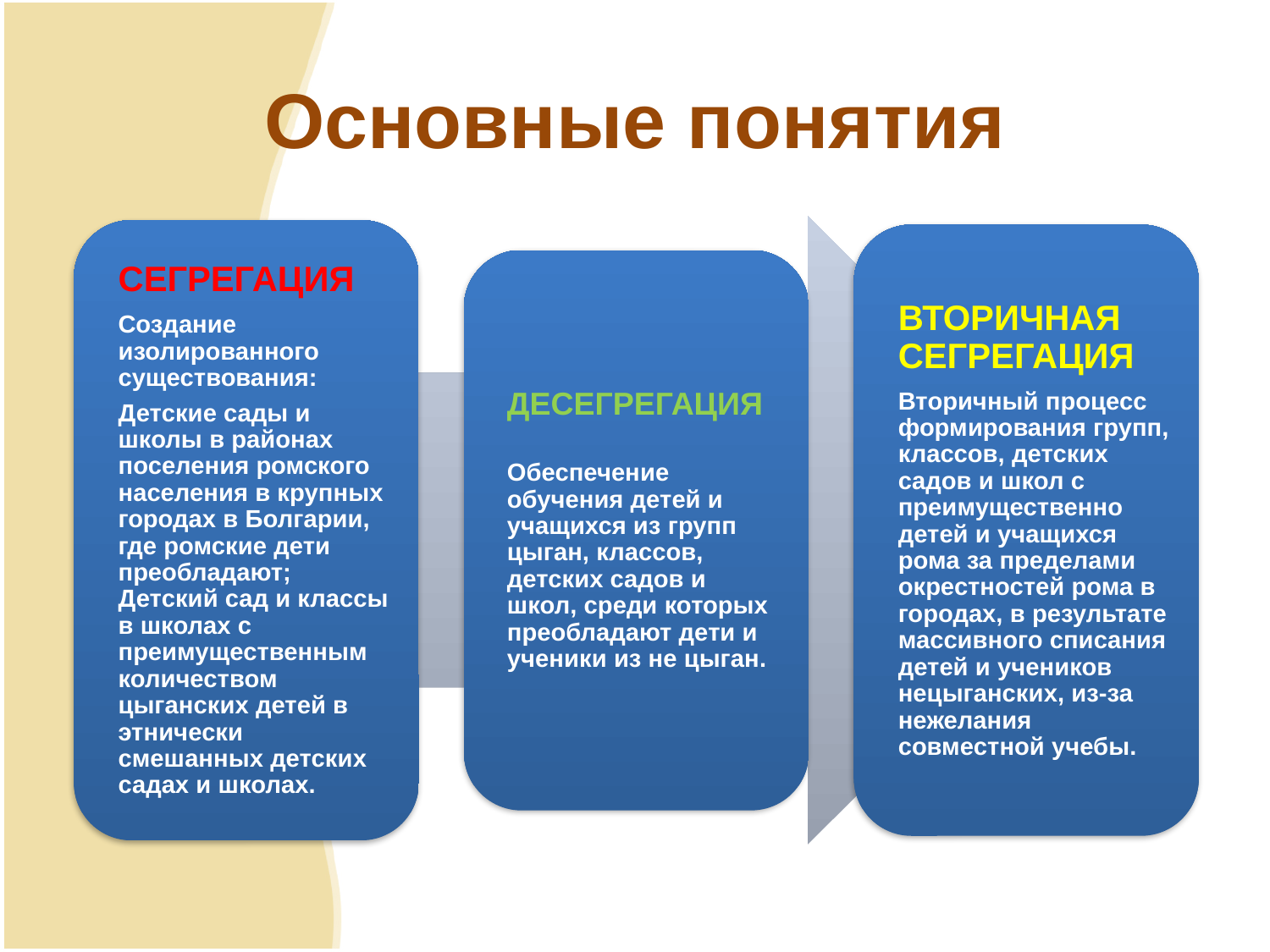

# Основные понятия
СЕГРЕГАЦИЯ
Создание изолированного существования:
Детские сады и школы в районах поселения ромского населения в крупных городах в Болгарии, где ромские дети преобладают; Детский сад и классы в школах с преимущественным количеством цыганских детей в этнически смешанных детских садах и школах.
ДЕСЕГРЕГАЦИЯ
Обеспечение обучения детей и учащихся из групп цыган, классов, детских садов и школ, среди которых преобладают дети и ученики из не цыган.
ВТОРИЧНАЯ СЕГРЕГАЦИЯ
Вторичный процесс формирования групп, классов, детских садов и школ с преимущественно детей и учащихся рома за пределами окрестностей рома в городах, в результате массивного списания детей и учеников нецыганских, из-за нежелания совместной учебы.